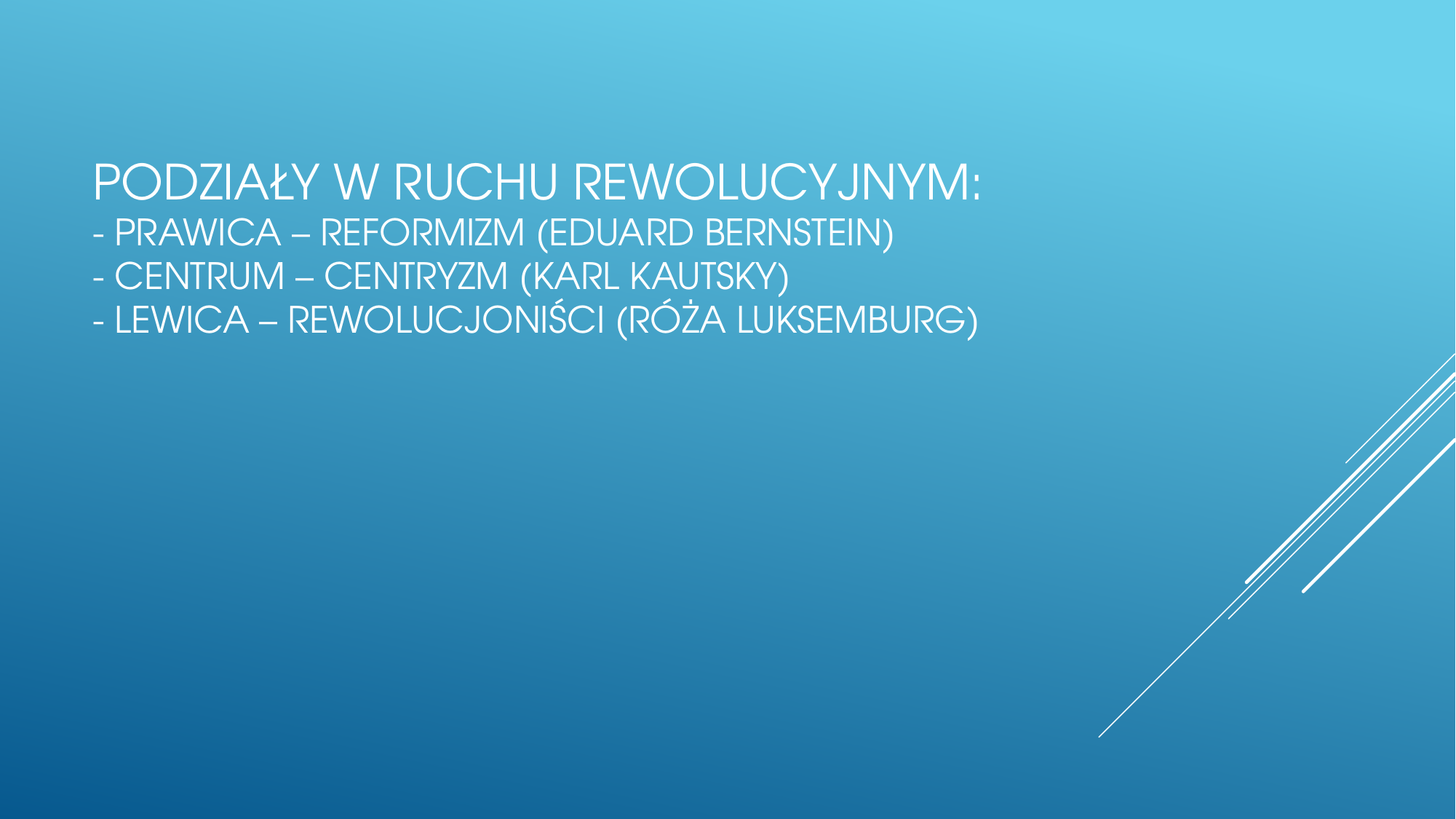

# Podziały w ruchu rewolucyjnym: - Prawica – Reformizm (eduard Bernstein) - Centrum – centryzm (Karl Kautsky) - Lewica – rewolucjoniści (RóŻA Luksemburg)